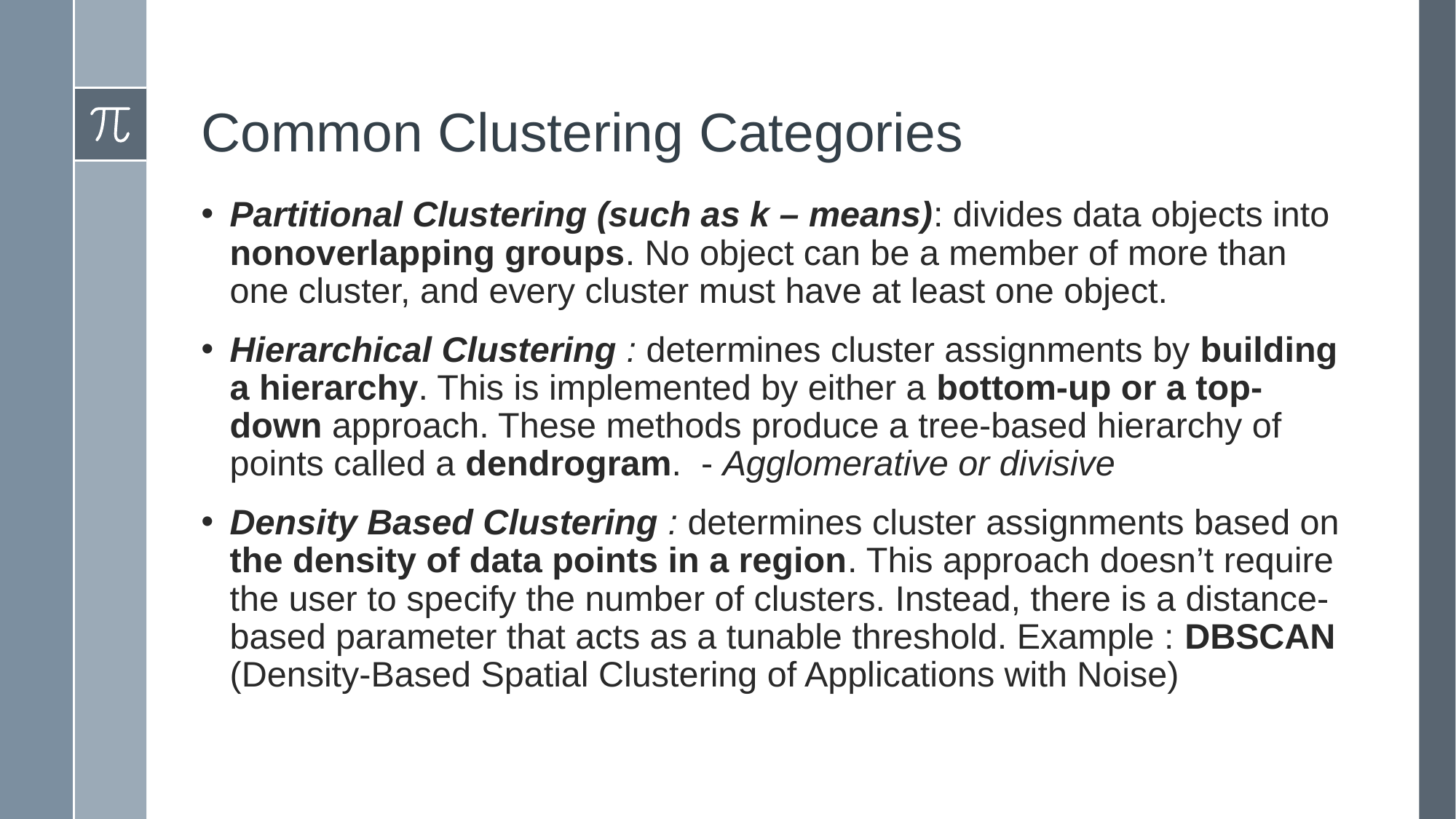

# Common Clustering Categories
Partitional Clustering (such as k – means): divides data objects into nonoverlapping groups. No object can be a member of more than one cluster, and every cluster must have at least one object.
Hierarchical Clustering : determines cluster assignments by building a hierarchy. This is implemented by either a bottom-up or a top-down approach. These methods produce a tree-based hierarchy of points called a dendrogram.  - Agglomerative or divisive
Density Based Clustering : determines cluster assignments based on the density of data points in a region. This approach doesn’t require the user to specify the number of clusters. Instead, there is a distance-based parameter that acts as a tunable threshold. Example : DBSCAN (Density-Based Spatial Clustering of Applications with Noise)